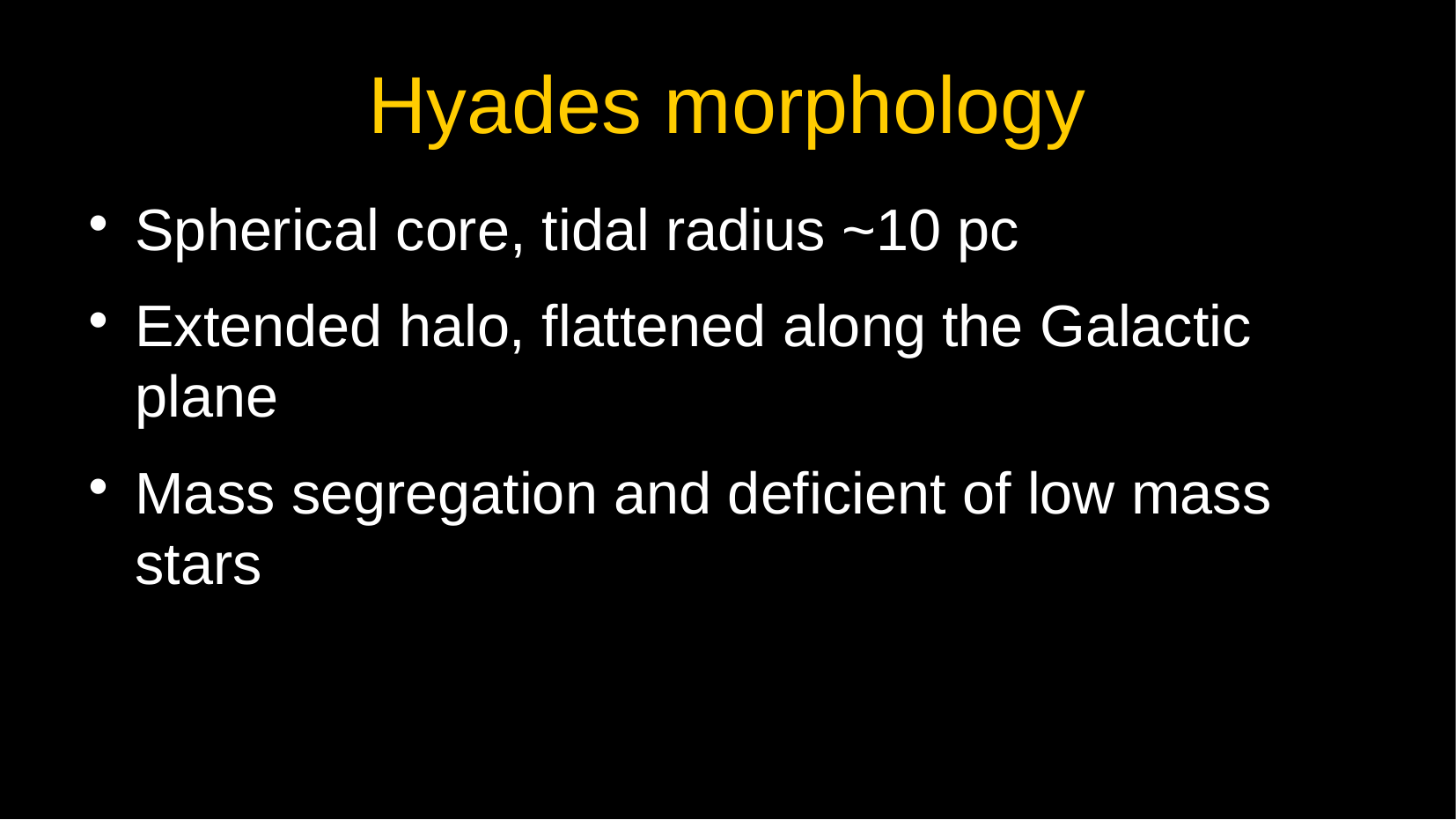

Hyades morphology
Spherical core, tidal radius ~10 pc
Extended halo, flattened along the Galactic plane
Mass segregation and deficient of low mass stars